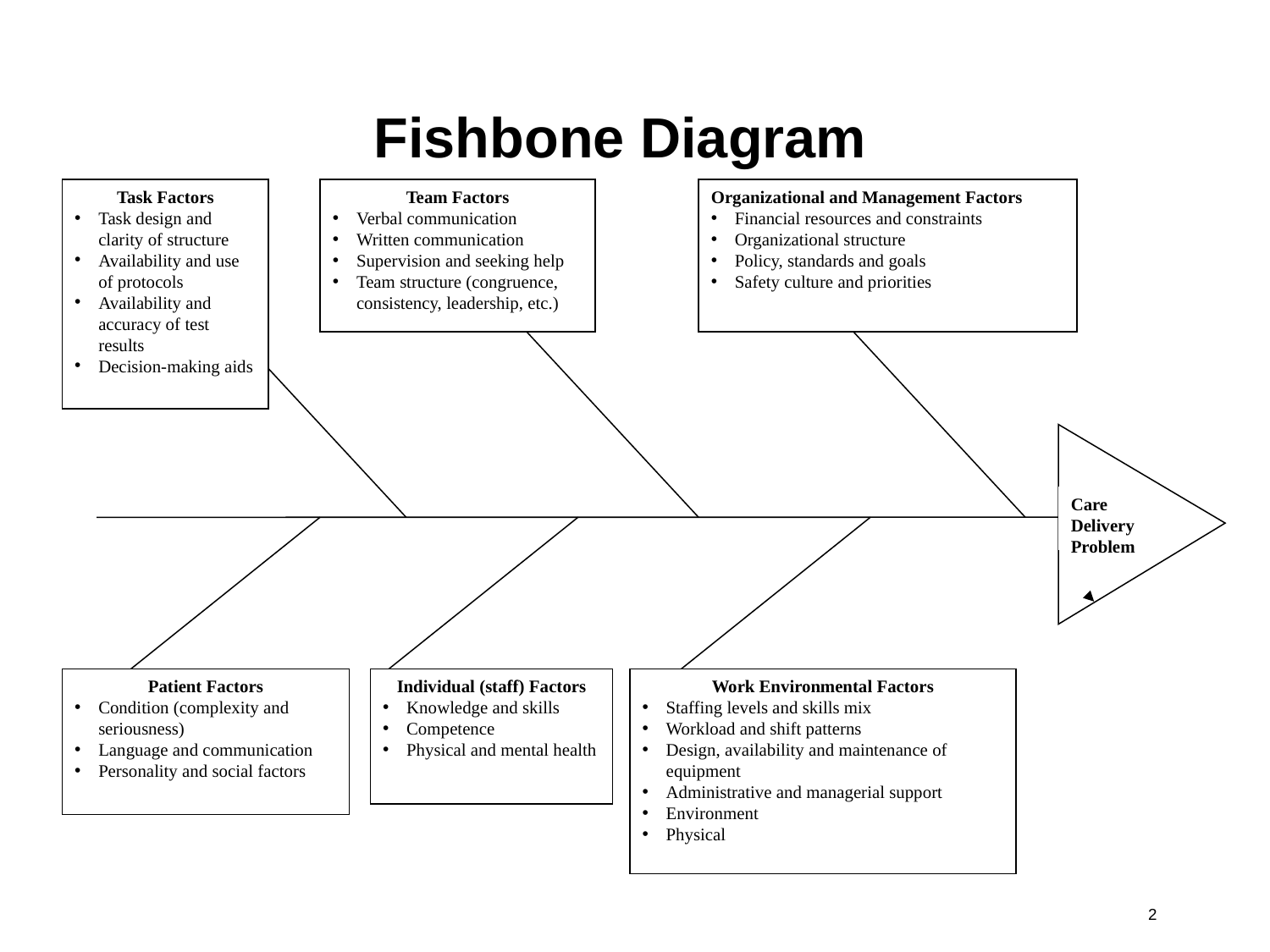

Task Factors
Task design and clarity of structure
Availability and use of protocols
Availability and accuracy of test results
Decision-making aids
Team Factors
Verbal communication
Written communication
Supervision and seeking help
Team structure (congruence, consistency, leadership, etc.)

Organizational and Management Factors
Financial resources and constraints
Organizational structure
Policy, standards and goals
Safety culture and priorities

Care Delivery Problem

Patient Factors
Condition (complexity and seriousness)
Language and communication
Personality and social factors

Individual (staff) Factors
Knowledge and skills
Competence
Physical and mental health
Work Environmental Factors
Staffing levels and skills mix
Workload and shift patterns
Design, availability and maintenance of equipment
Administrative and managerial support
Environment
Physical
Fishbone Diagram